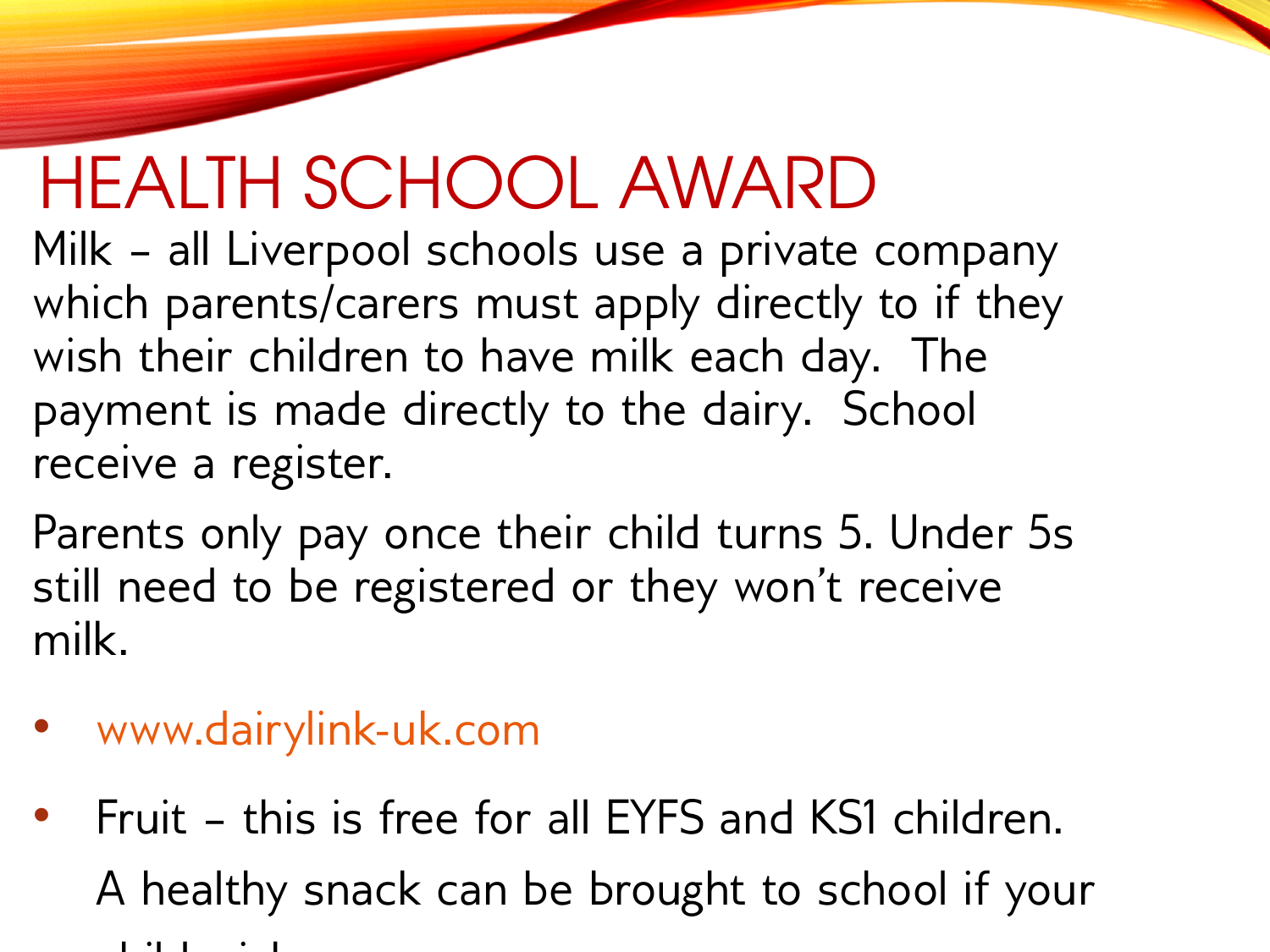

# Health School Award

Milk – all Liverpool schools use a private company which parents/carers must apply directly to if they wish their children to have milk each day.  The payment is made directly to the dairy.  School receive a register.
Parents only pay once their child turns 5. Under 5s still need to be registered or they won’t receive milk.
www.dairylink-uk.com
Fruit – this is free for all EYFS and KS1 children.  A healthy snack can be brought to school if your child wishes.